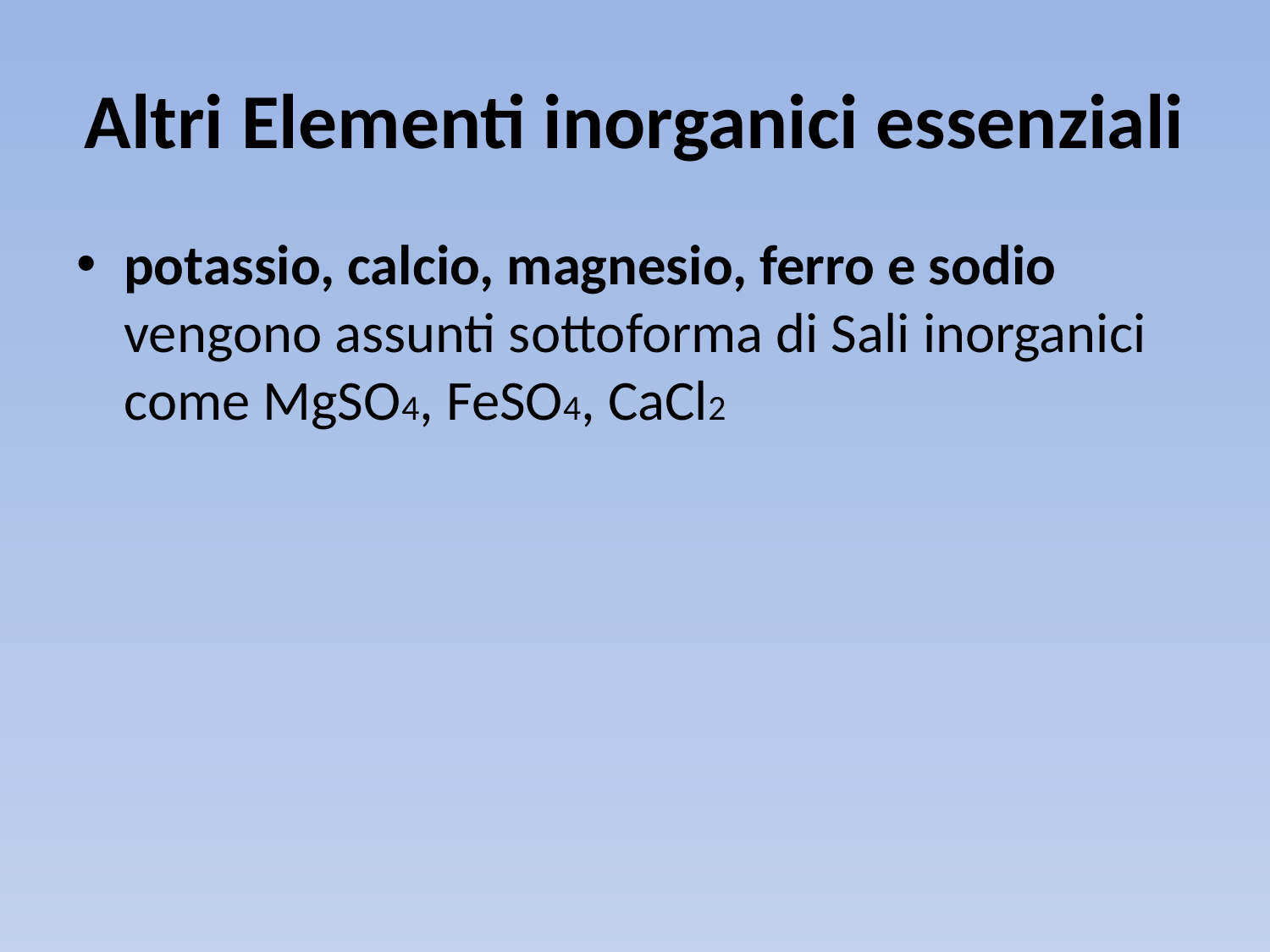

# Altri Elementi inorganici essenziali
potassio, calcio, magnesio, ferro e sodio  vengono assunti sottoforma di Sali inorganici come MgSO4, FeSO4, CaCl2